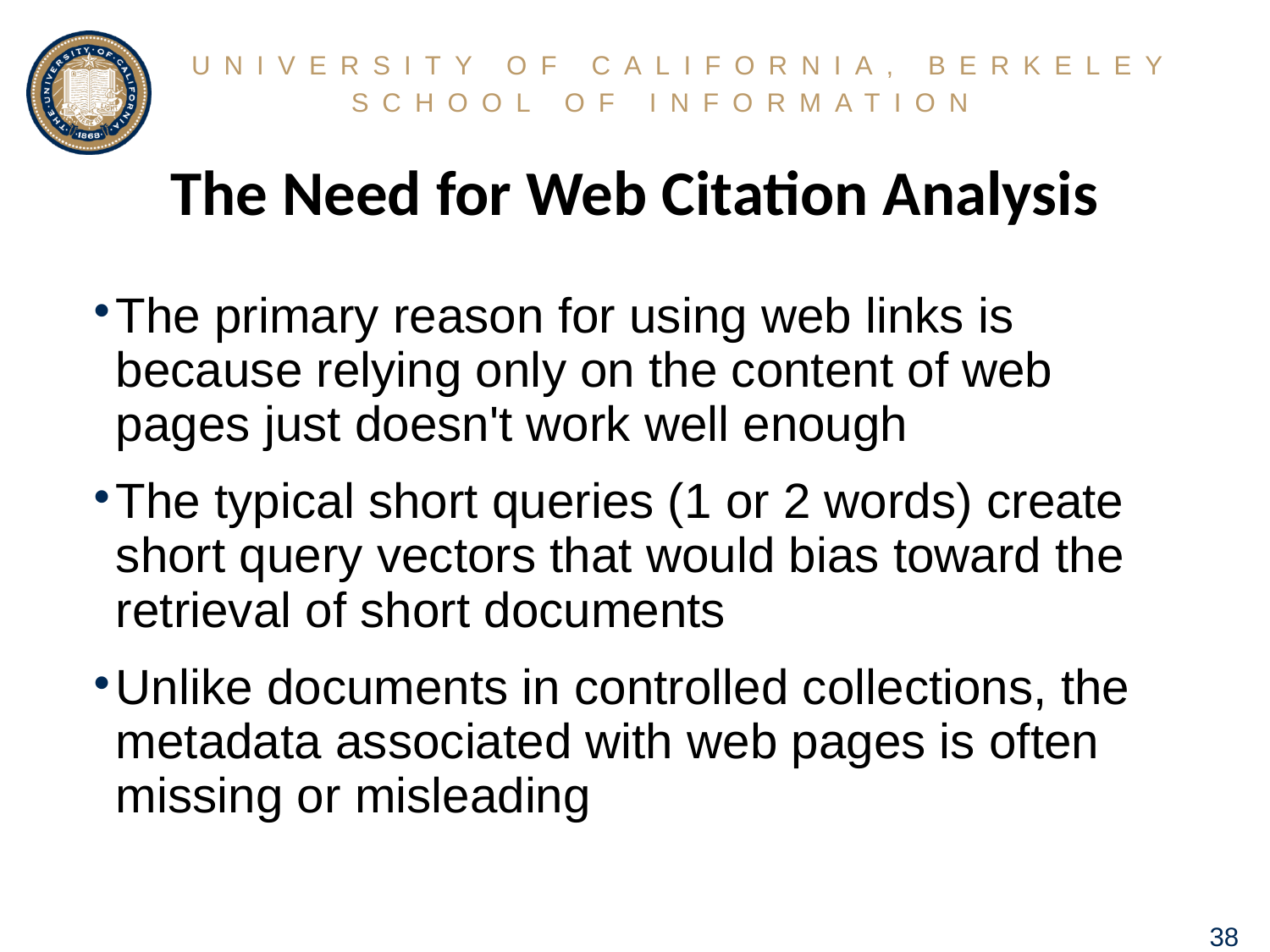

# The Need for Web Citation Analysis

The primary reason for using web links is because relying only on the content of web pages just doesn't work well enough
The typical short queries (1 or 2 words) create short query vectors that would bias toward the retrieval of short documents
Unlike documents in controlled collections, the metadata associated with web pages is often missing or misleading

38